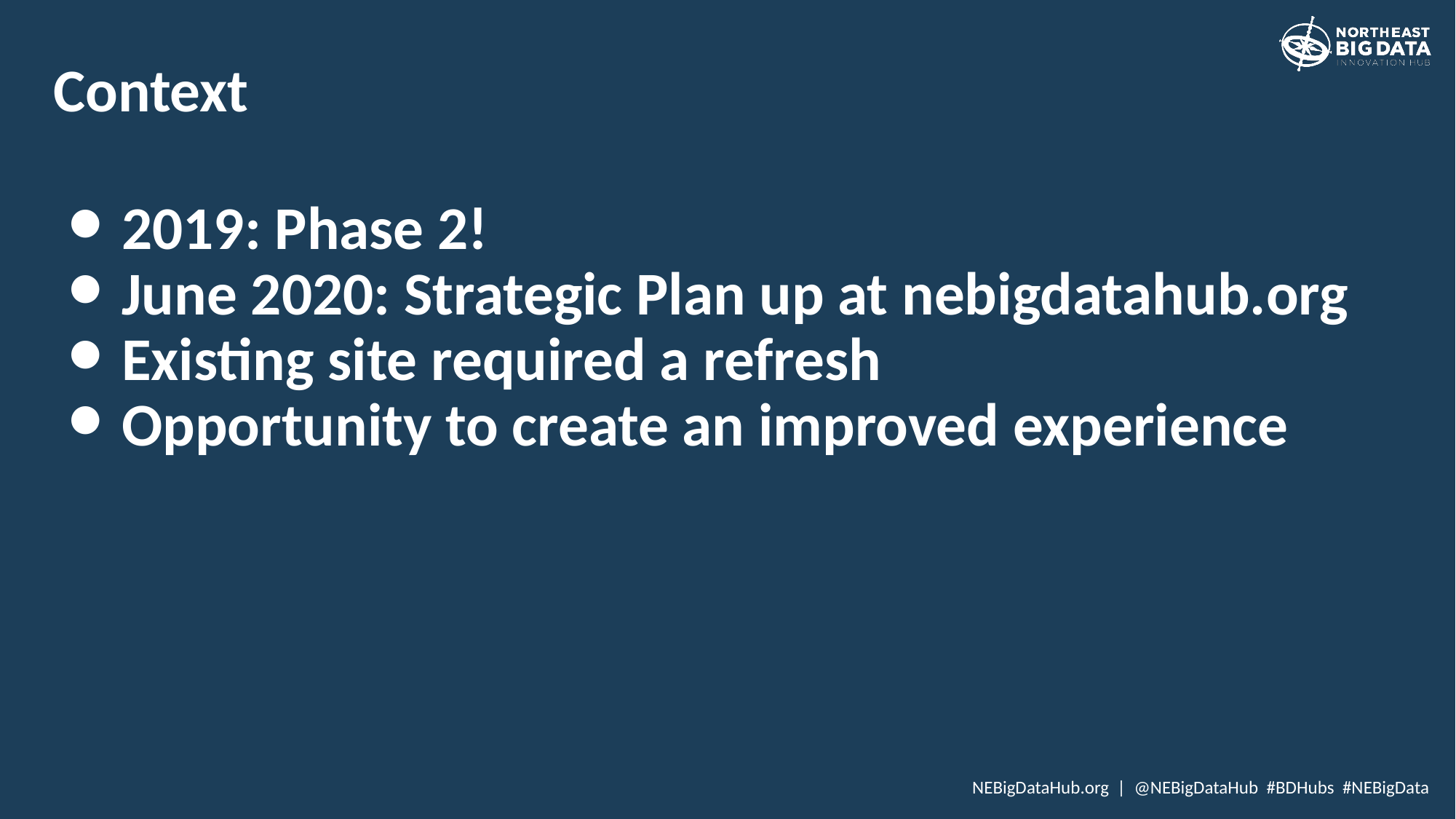

Context
2019: Phase 2!
June 2020: Strategic Plan up at nebigdatahub.org
Existing site required a refresh
Opportunity to create an improved experience

NEBigDataHub.org  |  @NEBigDataHub  #BDHubs  #NEBigData